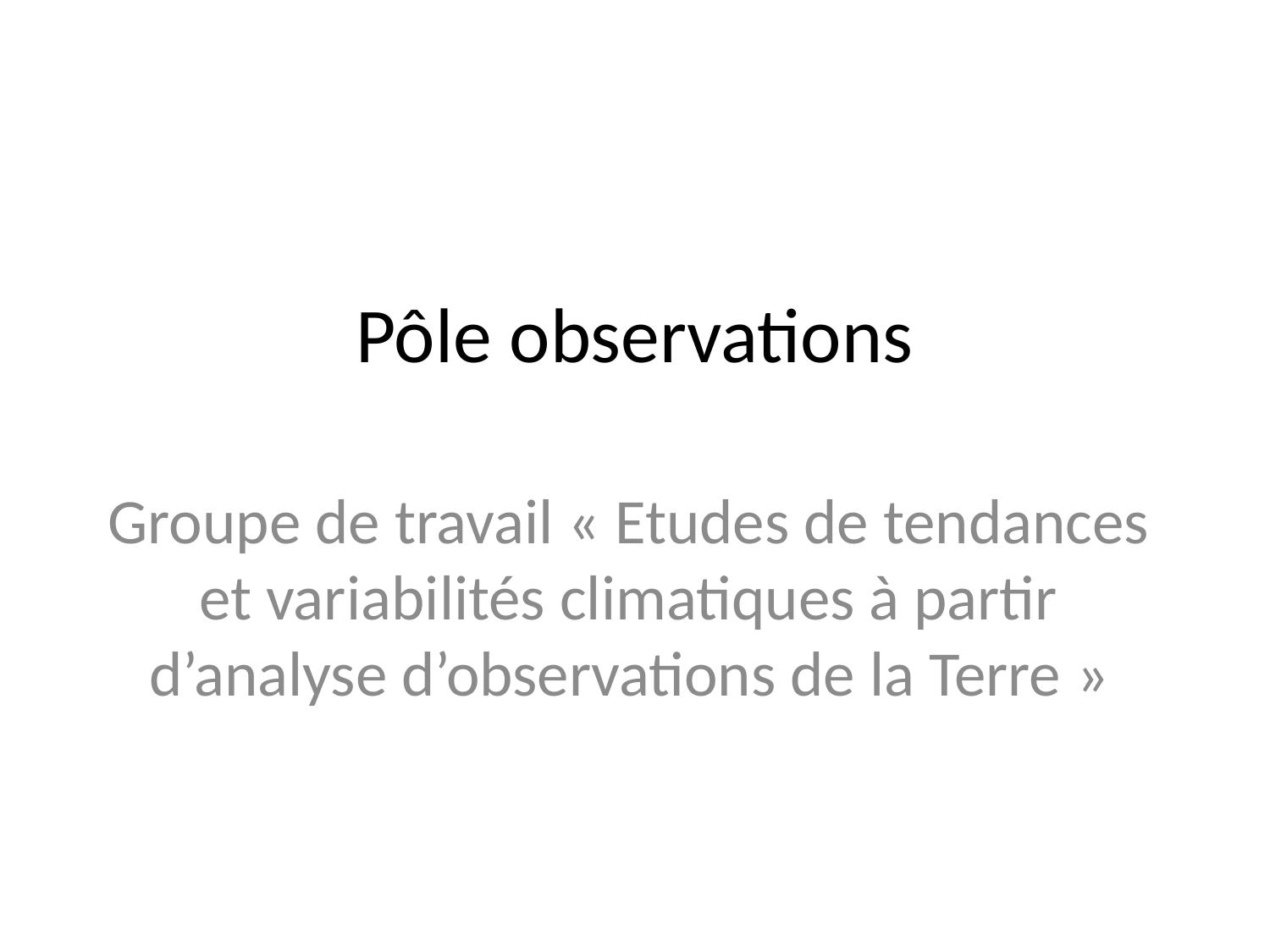

# Pôle observations
Groupe de travail « Etudes de tendances et variabilités climatiques à partir d’analyse d’observations de la Terre »